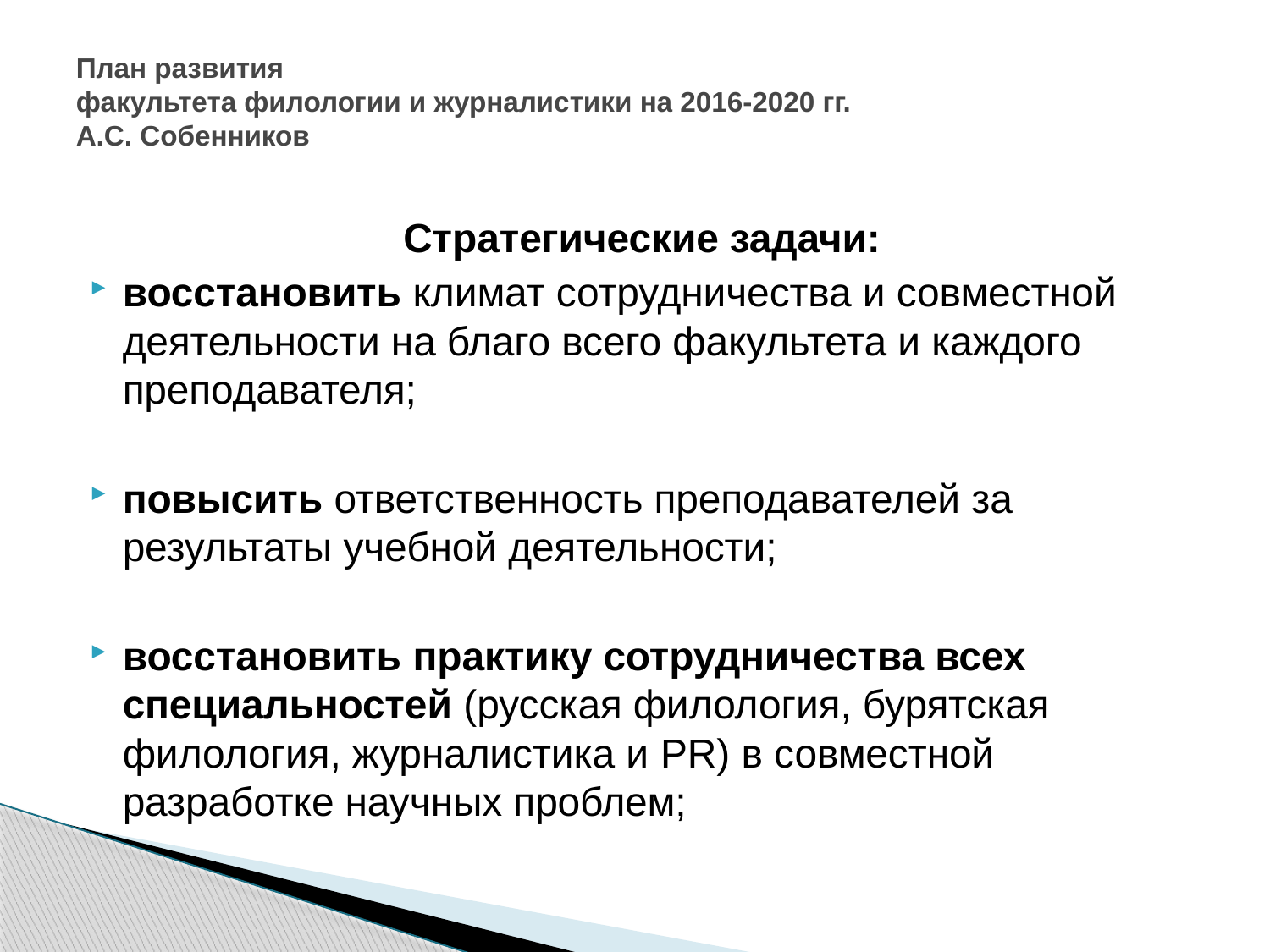

# План развития факультета филологии и журналистики на 2016-2020 гг. А.С. Собенников
Стратегические задачи:
восстановить климат сотрудничества и совместной деятельности на благо всего факультета и каждого преподавателя;

повысить ответственность преподавателей за результаты учебной деятельности;

восстановить практику сотрудничества всех специальностей (русская филология, бурятская филология, журналистика и PR) в совместной разработке научных проблем;